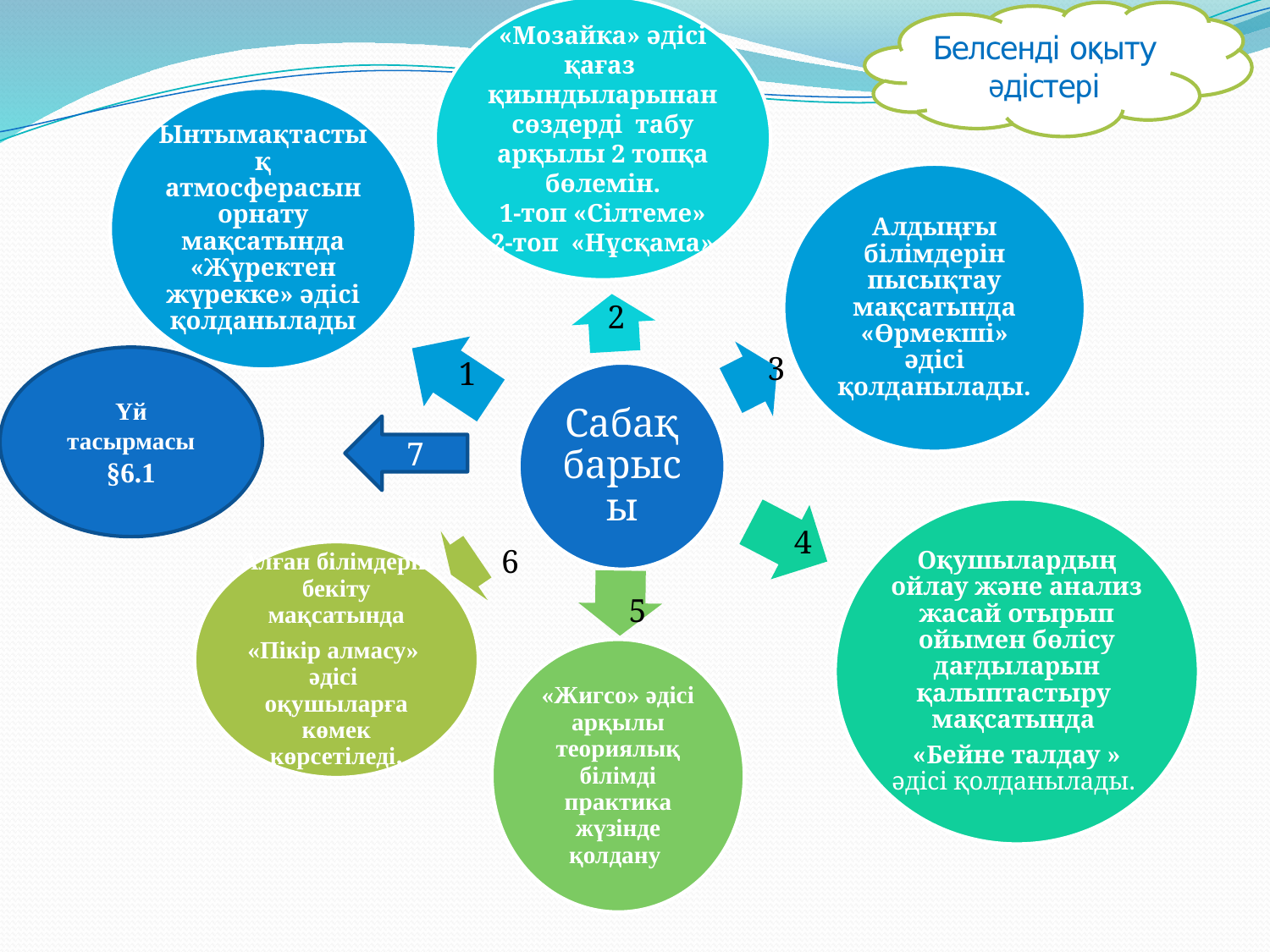

Сабақ барысы

Ынтымақтастық атмосферасын орнату мақсатында «Жүректен жүрекке» әдісі қолданылады

«Мозайка» әдісі қағаз  қиындыларынан  сөздерді  табу  арқылы 2 топқа бөлемін.
1-топ «Сілтеме»
2-топ  «Нұсқама»

Оқушылардың ойлау және анализ жасай отырып ойымен бөлісу дағдыларын қалыптастыру  мақсатында
«Бейне талдау » әдісі қолданылады.

«Жигсо» әдісі арқылы теориялық білімді практика жүзінде қолдану

Алған білімдерін бекіту мақсатында
«Пікір алмасу»  әдісі  оқушыларға көмек көрсетіледі.

Алдыңғы білімдерін пысықтау мақсатында «Өрмекші» әдісі қолданылады.
Белсенді оқыту әдістері
2
3
1
Үй тасырмасы
§6.1
7
4
6
5